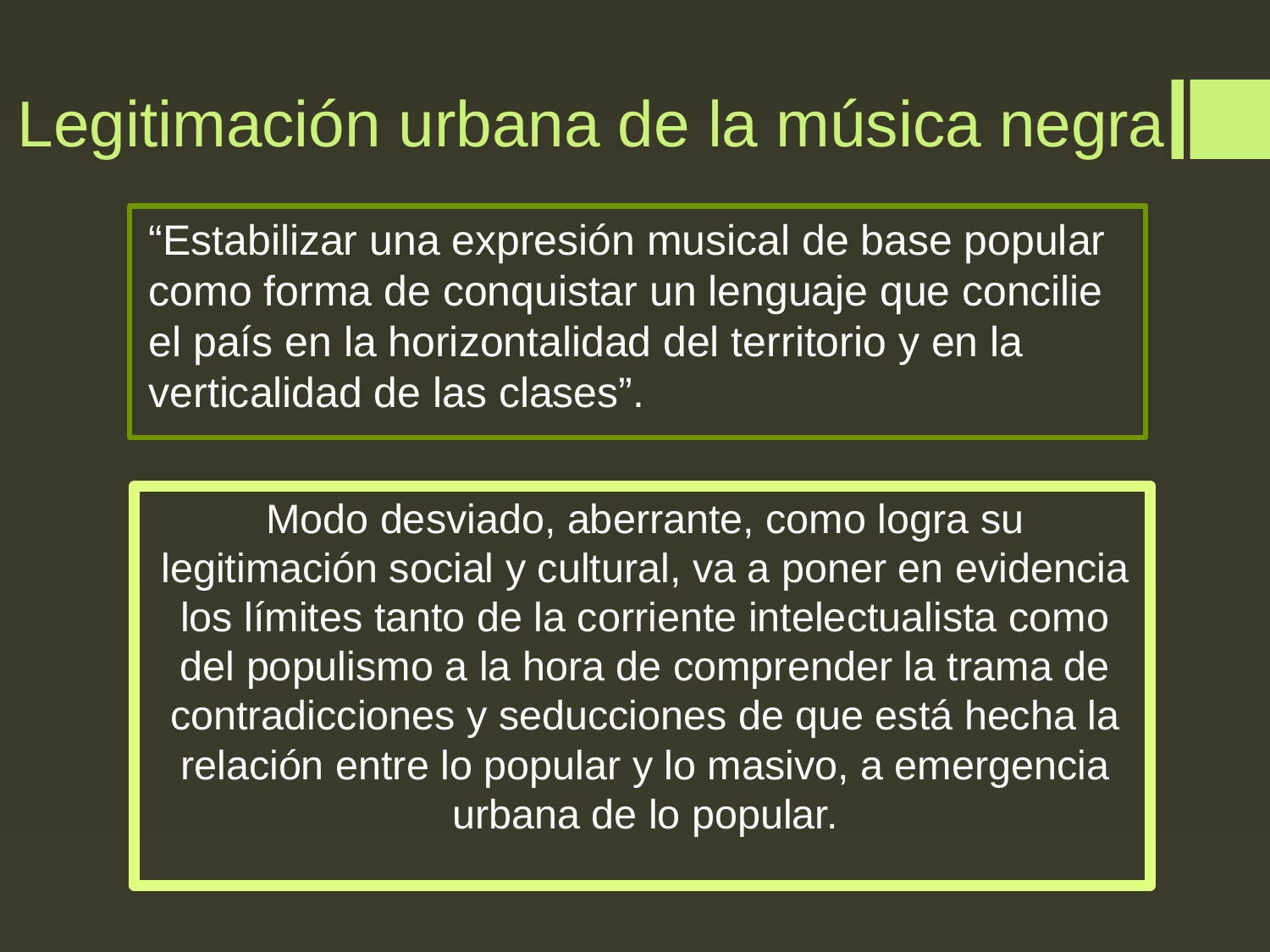

# Legitimación urbana de la música negra
“Estabilizar una expresión musical de base popular como forma de conquistar un lenguaje que concilie el país en la horizontalidad del territorio y en la verticalidad de las clases”.
Modo desviado, aberrante, como logra su legitimación social y cultural, va a poner en evidencia los límites tanto de la corriente intelectualista como del populismo a la hora de comprender la trama de contradicciones y seducciones de que está hecha la relación entre lo popular y lo masivo, a emergencia urbana de lo popular.